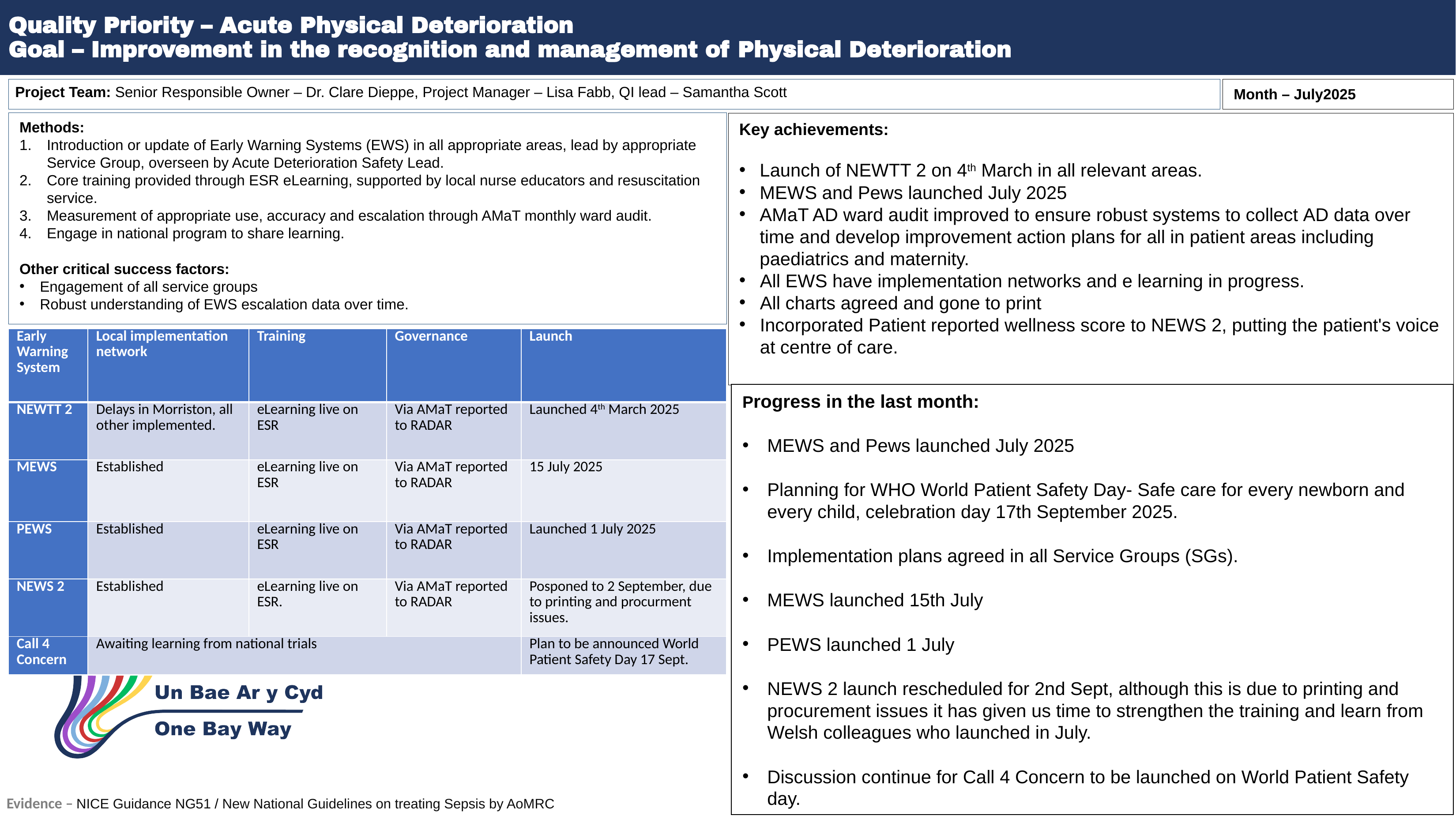

Quality Priority – Acute Physical Deterioration
Goal – Improvement in the recognition and management of Physical Deterioration
Page 1
Project Team: Senior Responsible Owner – Dr. Clare Dieppe, Project Manager – Lisa Fabb, QI lead – Samantha Scott
Month – July2025
Methods:
Introduction or update of Early Warning Systems (EWS) in all appropriate areas, lead by appropriate Service Group, overseen by Acute Deterioration Safety Lead.
Core training provided through ESR eLearning, supported by local nurse educators and resuscitation service.
Measurement of appropriate use, accuracy and escalation through AMaT monthly ward audit.
Engage in national program to share learning.

Other critical success factors:
Engagement of all service groups
Robust understanding of EWS escalation data over time.

Key achievements:

Launch of NEWTT 2 on 4th March in all relevant areas.
MEWS and Pews launched July 2025
AMaT AD ward audit improved to ensure robust systems to collect AD data over time and develop improvement action plans for all in patient areas including paediatrics and maternity.
All EWS have implementation networks and e learning in progress.
All charts agreed and gone to print
Incorporated Patient reported wellness score to NEWS 2, putting the patient's voice at centre of care.
| Early Warning System | Local implementation network | Training | Governance | Launch |
| --- | --- | --- | --- | --- |
| NEWTT 2 | Delays in Morriston, all other implemented. | eLearning live on ESR | Via AMaT reported to RADAR | Launched 4th March 2025 |
| MEWS | Established | eLearning live on ESR | Via AMaT reported to RADAR | 15 July 2025 |
| PEWS | Established | eLearning live on ESR | Via AMaT reported to RADAR | Launched 1 July 2025 |
| NEWS 2 | Established | eLearning live on ESR. | Via AMaT reported to RADAR | Posponed to 2 September, due to printing and procurment issues. |
| Call 4 Concern | Awaiting learning from national trials |  |  | Plan to be announced World Patient Safety Day 17 Sept. |

Progress in the last month:

MEWS and Pews launched July 2025

Planning for WHO World Patient Safety Day- Safe care for every newborn and every child, celebration day 17th September 2025.

Implementation plans agreed in all Service Groups (SGs).

MEWS launched 15th July

PEWS launched 1 July

NEWS 2 launch rescheduled for 2nd Sept, although this is due to printing and procurement issues it has given us time to strengthen the training and learn from Welsh colleagues who launched in July.

Discussion continue for Call 4 Concern to be launched on World Patient Safety day.
Evidence – NICE Guidance NG51 / New National Guidelines on treating Sepsis by AoMRC